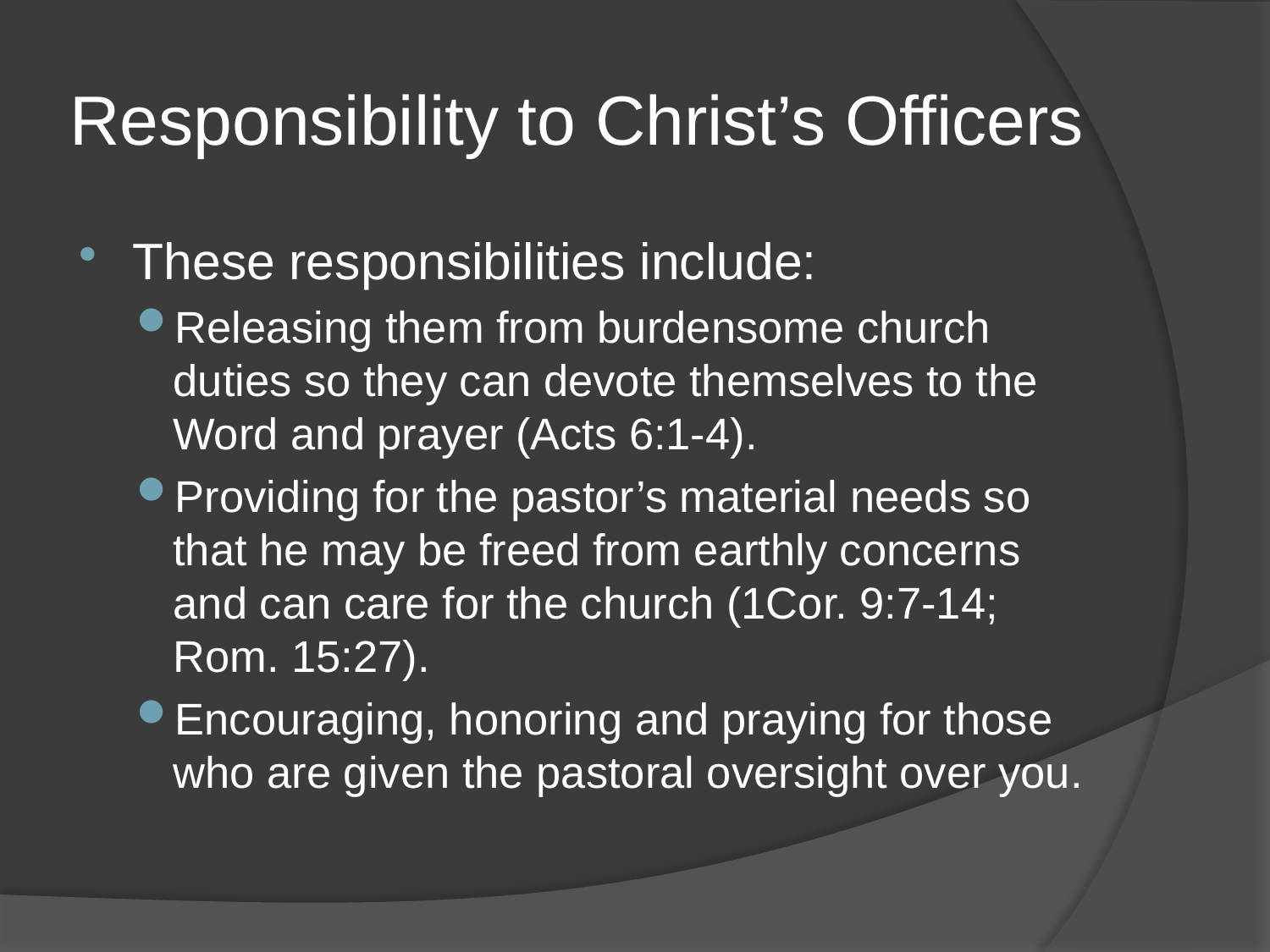

# Responsibility to Christ’s Officers
These responsibilities include:
Releasing them from burdensome church duties so they can devote themselves to the Word and prayer (Acts 6:1-4).
Providing for the pastor’s material needs so that he may be freed from earthly concerns and can care for the church (1Cor. 9:7-14; Rom. 15:27).
Encouraging, honoring and praying for those who are given the pastoral oversight over you.